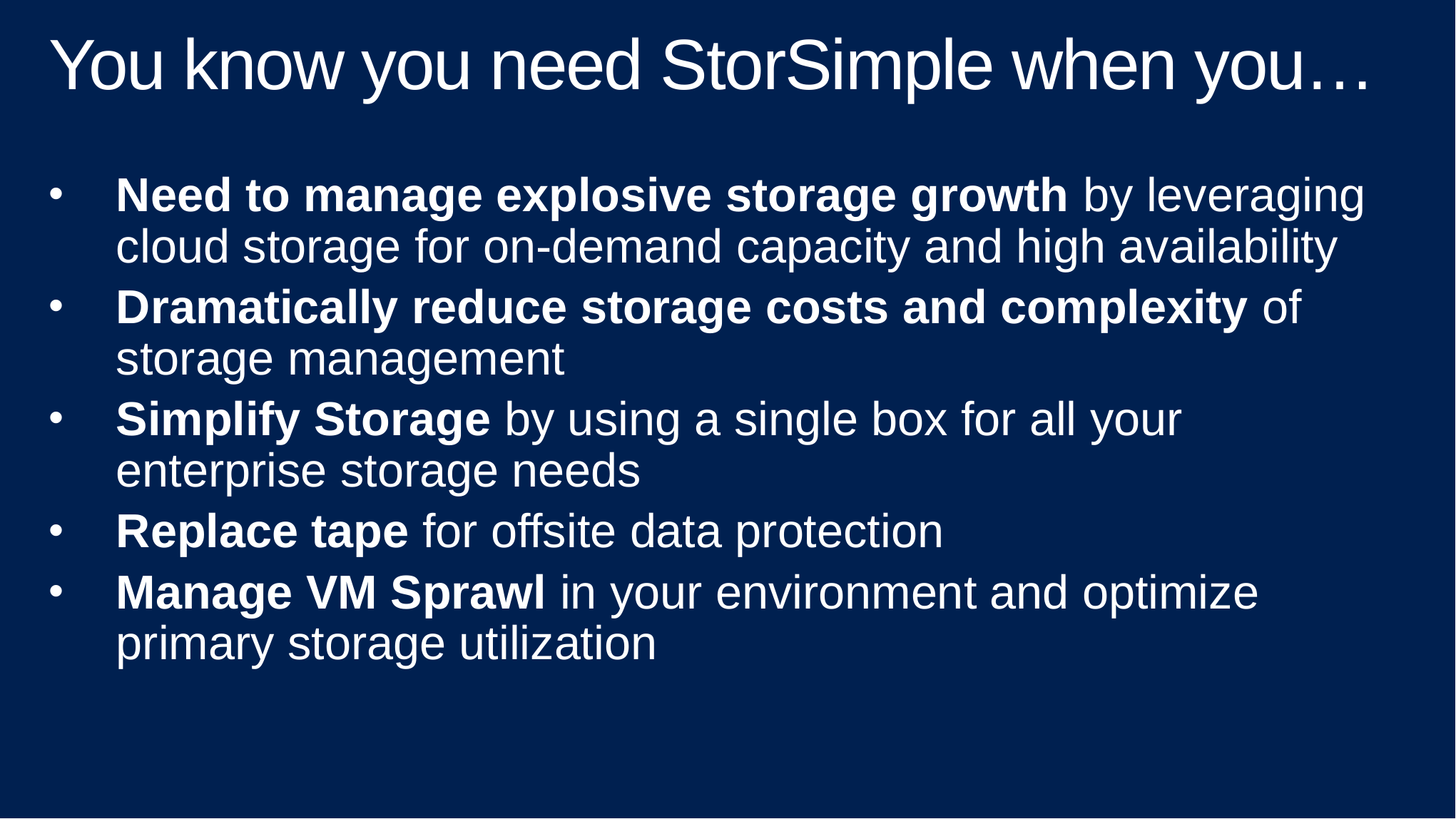

# You know you need StorSimple when you…
Need to manage explosive storage growth by leveraging cloud storage for on-demand capacity and high availability
Dramatically reduce storage costs and complexity of storage management
Simplify Storage by using a single box for all your enterprise storage needs
Replace tape for offsite data protection
Manage VM Sprawl in your environment and optimize primary storage utilization